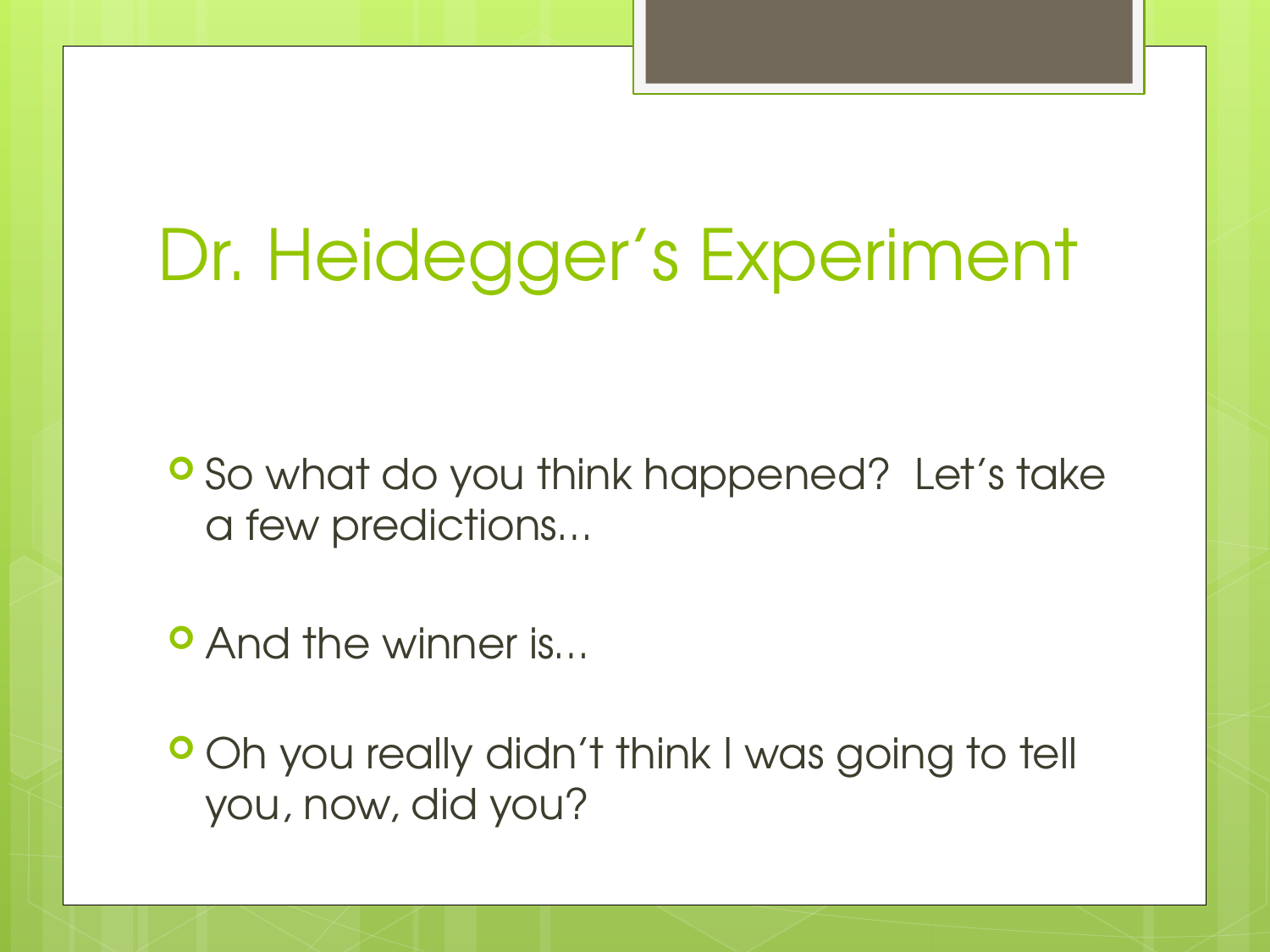

# Dr. Heidegger’s Experiment

So what do you think happened?  Let’s take a few predictions…

And the winner is…
Oh you really didn’t think I was going to tell you, now, did you?